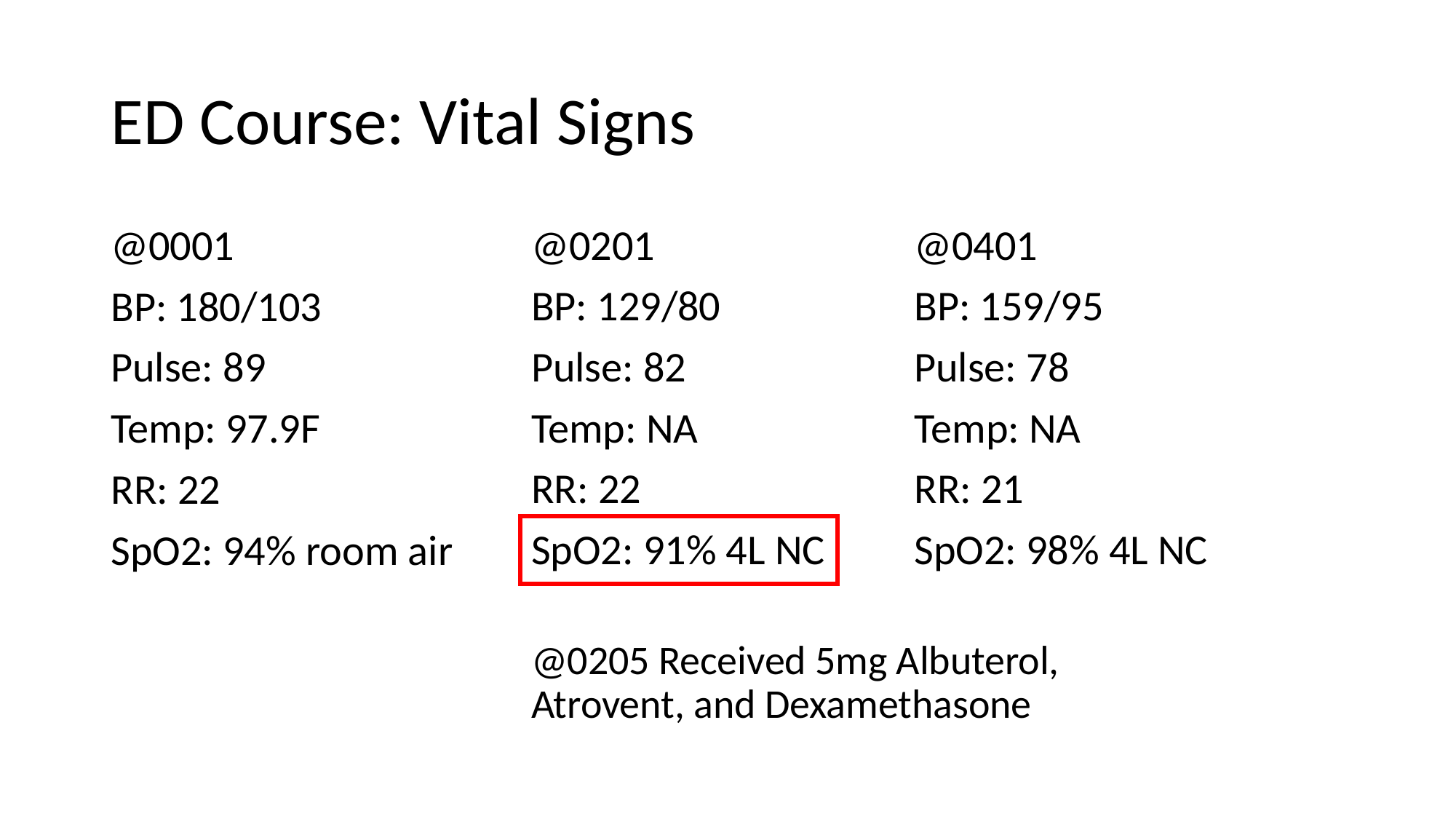

# ED Course: Vital Signs
@0001
BP: 180/103
Pulse: 89
Temp: 97.9F
RR: 22
SpO2: 94% room air
@0201
BP: 129/80
Pulse: 82
Temp: NA
RR: 22
SpO2: 91% 4L NC
@0401
BP: 159/95
Pulse: 78
Temp: NA
RR: 21
SpO2: 98% 4L NC

@0205 Received 5mg Albuterol, Atrovent, and Dexamethasone